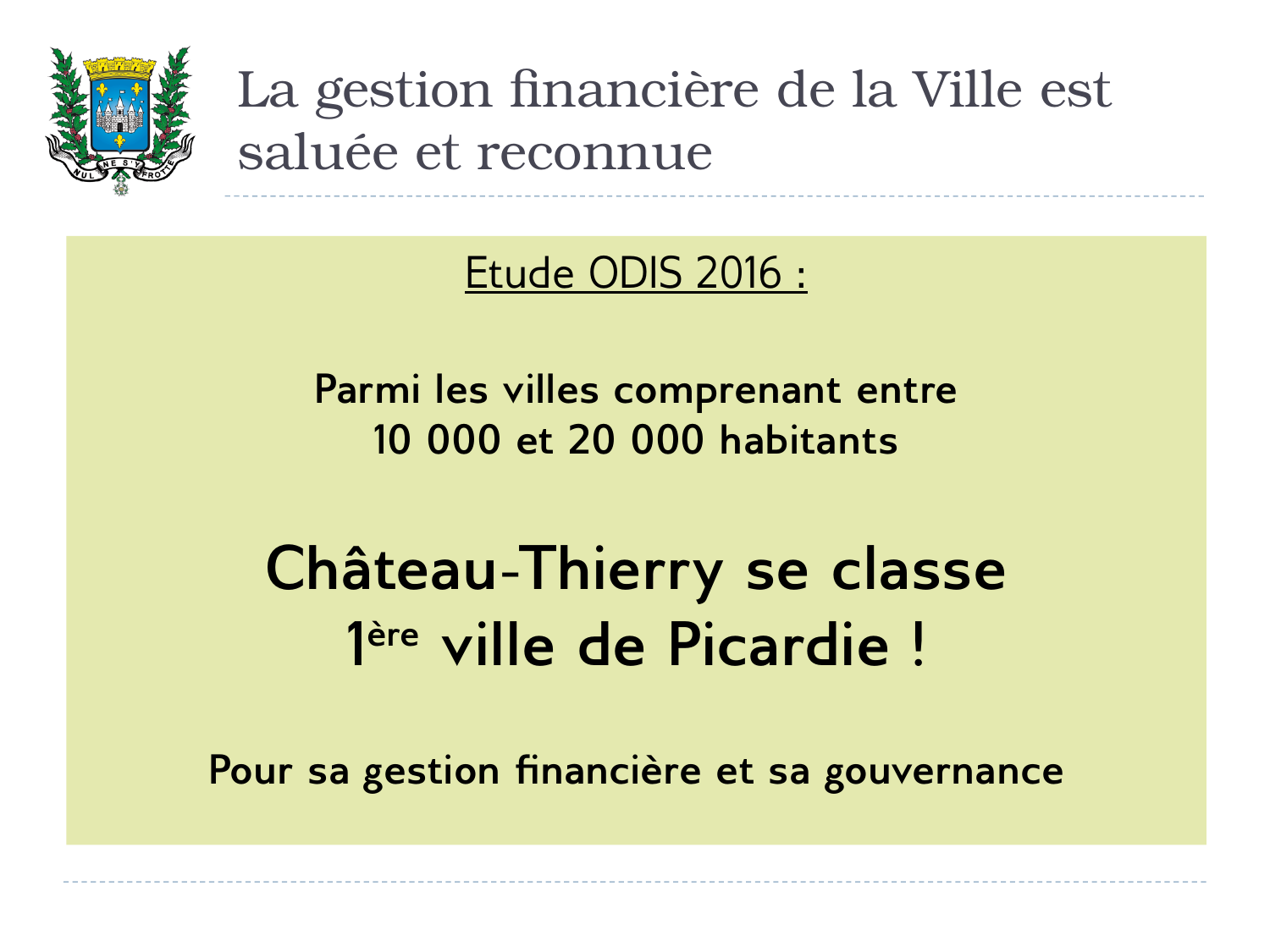

# La gestion financière de la Ville est saluée et reconnue
Etude ODIS 2016 :

Parmi les villes comprenant entre
10 000 et 20 000 habitants

Château-Thierry se classe
1ère ville de Picardie !

Pour sa gestion financière et sa gouvernance